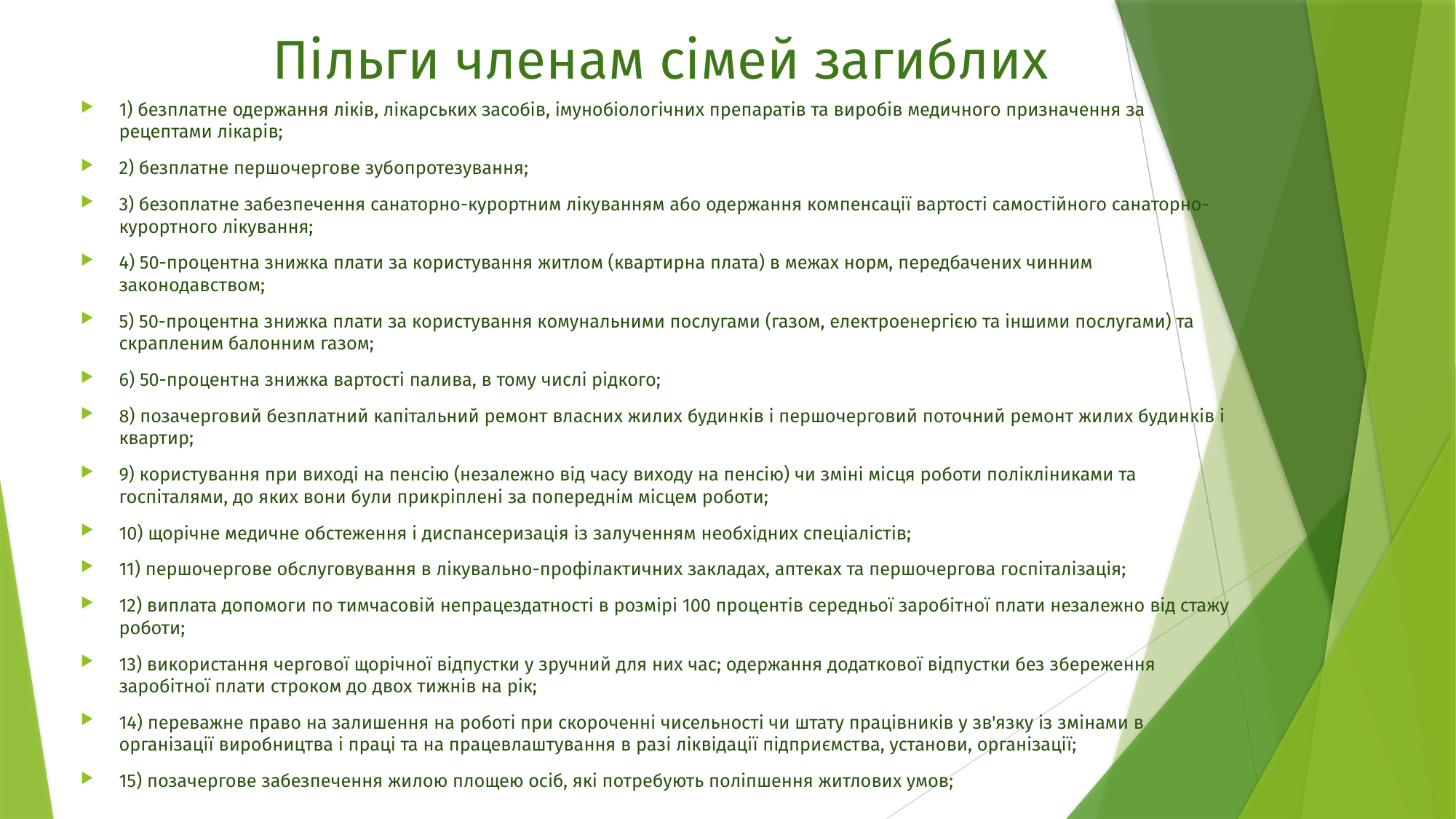

# Пільги членам сімей загиблих
1) безплатне одержання ліків, лікарських засобів, імунобіологічних препаратів та виробів медичного призначення за рецептами лікарів;
2) безплатне першочергове зубопротезування;
3) безоплатне забезпечення санаторно-курортним лікуванням або одержання компенсації вартості самостійного санаторно-курортного лікування;
4) 50-процентна знижка плати за користування житлом (квартирна плата) в межах норм, передбачених чинним законодавством;
5) 50-процентна знижка плати за користування комунальними послугами (газом, електроенергією та іншими послугами) та скрапленим балонним газом;
6) 50-процентна знижка вартості палива, в тому числі рідкого;
8) позачерговий безплатний капітальний ремонт власних жилих будинків і першочерговий поточний ремонт жилих будинків і квартир;
9) користування при виході на пенсію (незалежно від часу виходу на пенсію) чи зміні місця роботи полікліниками та госпіталями, до яких вони були прикріплені за попереднім місцем роботи;
10) щорічне медичне обстеження і диспансеризація із залученням необхідних спеціалістів;
11) першочергове обслуговування в лікувально-профілактичних закладах, аптеках та першочергова госпіталізація;
12) виплата допомоги по тимчасовій непрацездатності в розмірі 100 процентів середньої заробітної плати незалежно від стажу роботи;
13) використання чергової щорічної відпустки у зручний для них час; одержання додаткової відпустки без збереження заробітної плати строком до двох тижнів на рік;
14) переважне право на залишення на роботі при скороченні чисельності чи штату працівників у зв'язку із змінами в організації виробництва і праці та на працевлаштування в разі ліквідації підприємства, установи, організації;
15) позачергове забезпечення жилою площею осіб, які потребують поліпшення житлових умов;